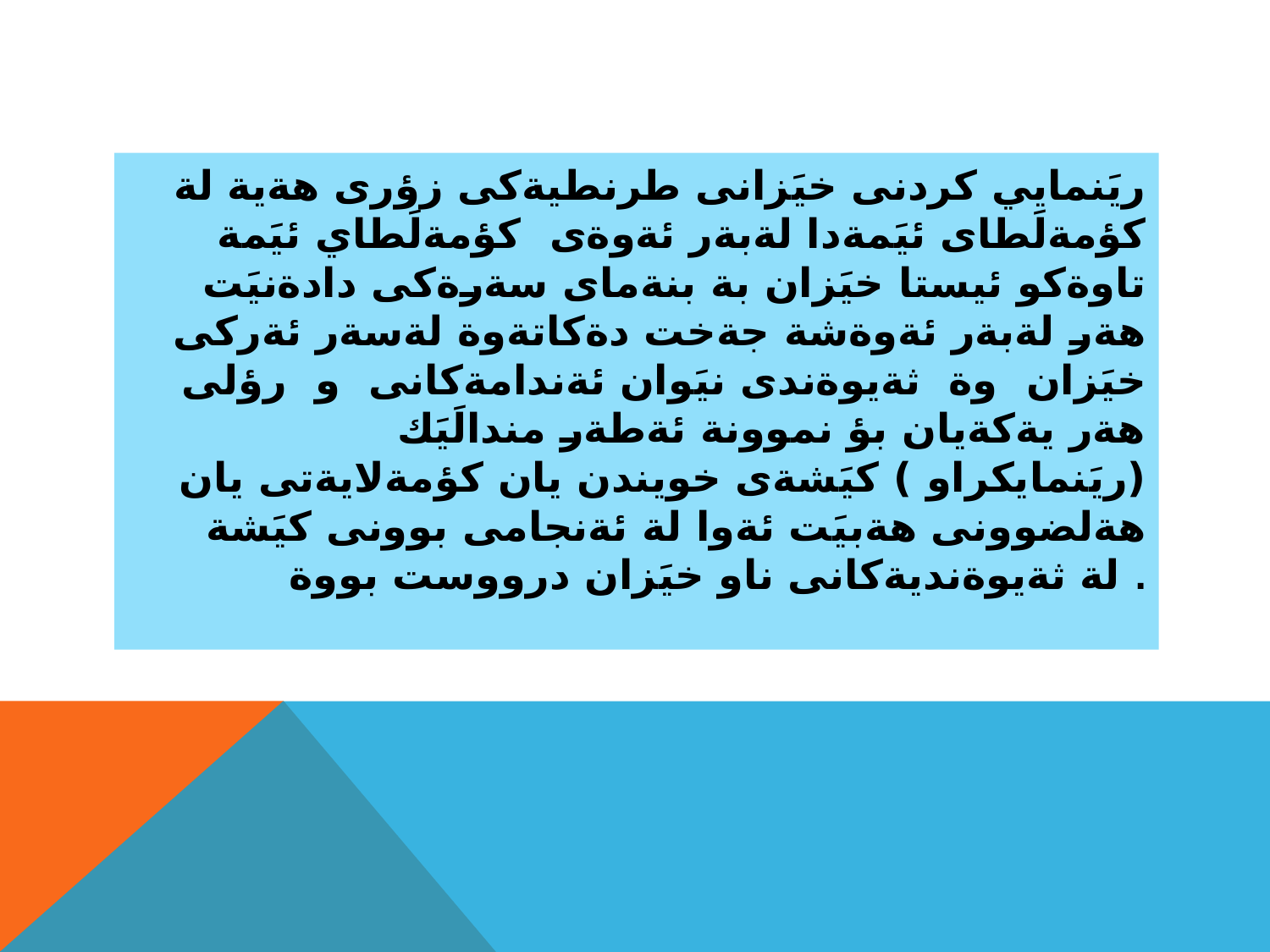

#
ريَنمايي كردنى خيَزانى طرنطيةكى زؤرى هةية لة كؤمةلَطاى ئيَمةدا لةبةر ئةوةى  كؤمةلَطاي ئيَمة تاوةكو ئيستا خيَزان بة بنةماى سةرةكى دادةنيَت هةر لةبةر ئةوةشة جةخت دةكاتةوة لةسةر ئةركى خيَزان  وة  ثةيوةندى نيَوان ئةندامةكانى  و  رؤلى هةر يةكةيان بؤ نموونة ئةطةر مندالَيَك  (ريَنمايكراو ) كيَشةى خويندن يان كؤمةلايةتى يان هةلضوونى هةبيَت ئةوا لة ئةنجامى بوونى كيَشة لة ثةيوةنديةكانى ناو خيَزان درووست بووة .